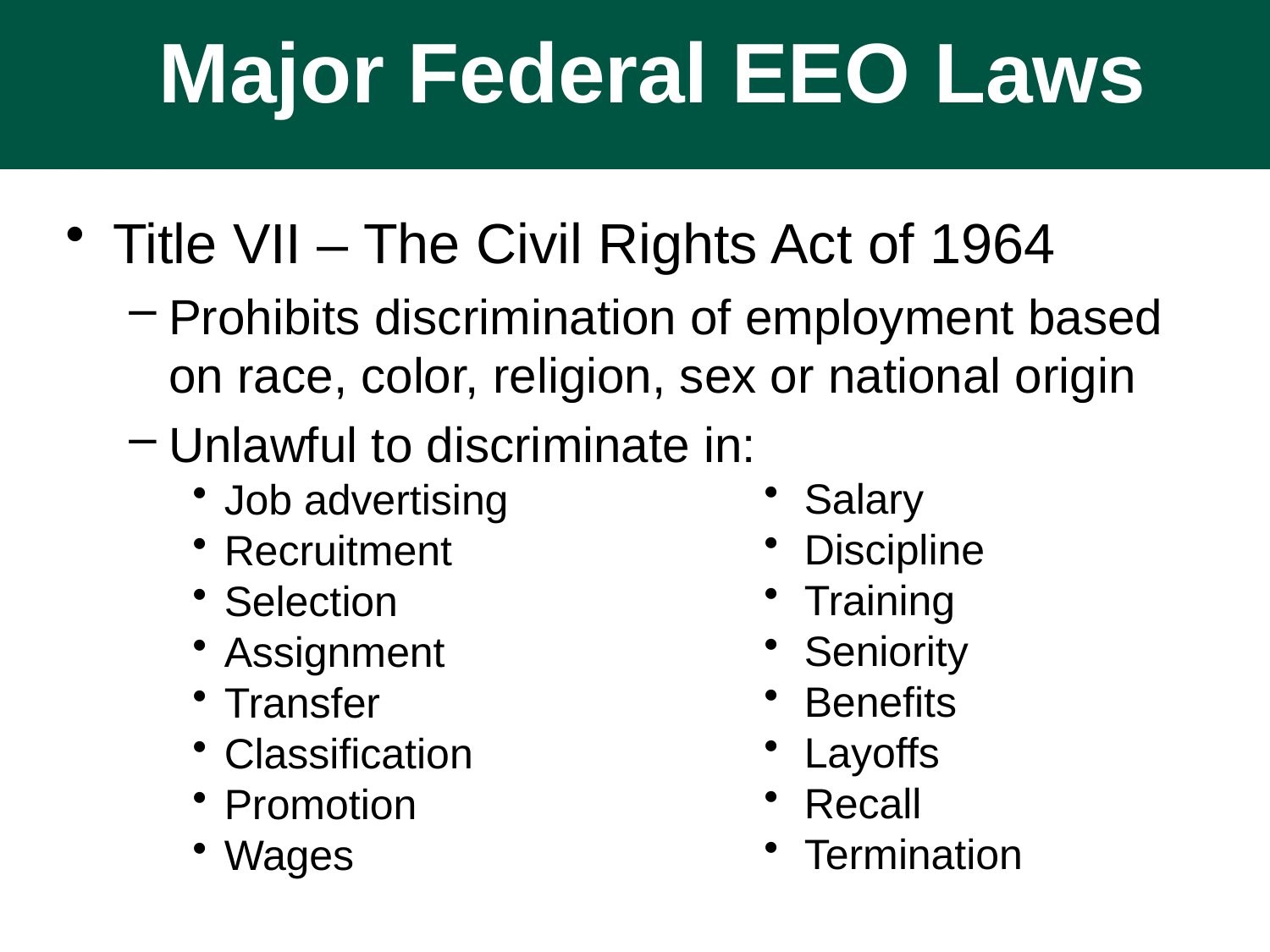

Major Federal EEO Laws
# Major Federal EEO Laws
Title VII – The Civil Rights Act of 1964
Prohibits discrimination of employment based on race, color, religion, sex or national origin
Unlawful to discriminate in:
Job advertising
Recruitment
Selection
Assignment
Transfer
Classification
Promotion
Wages
  Salary
  Discipline
  Training
  Seniority
  Benefits
  Layoffs
  Recall
  Termination